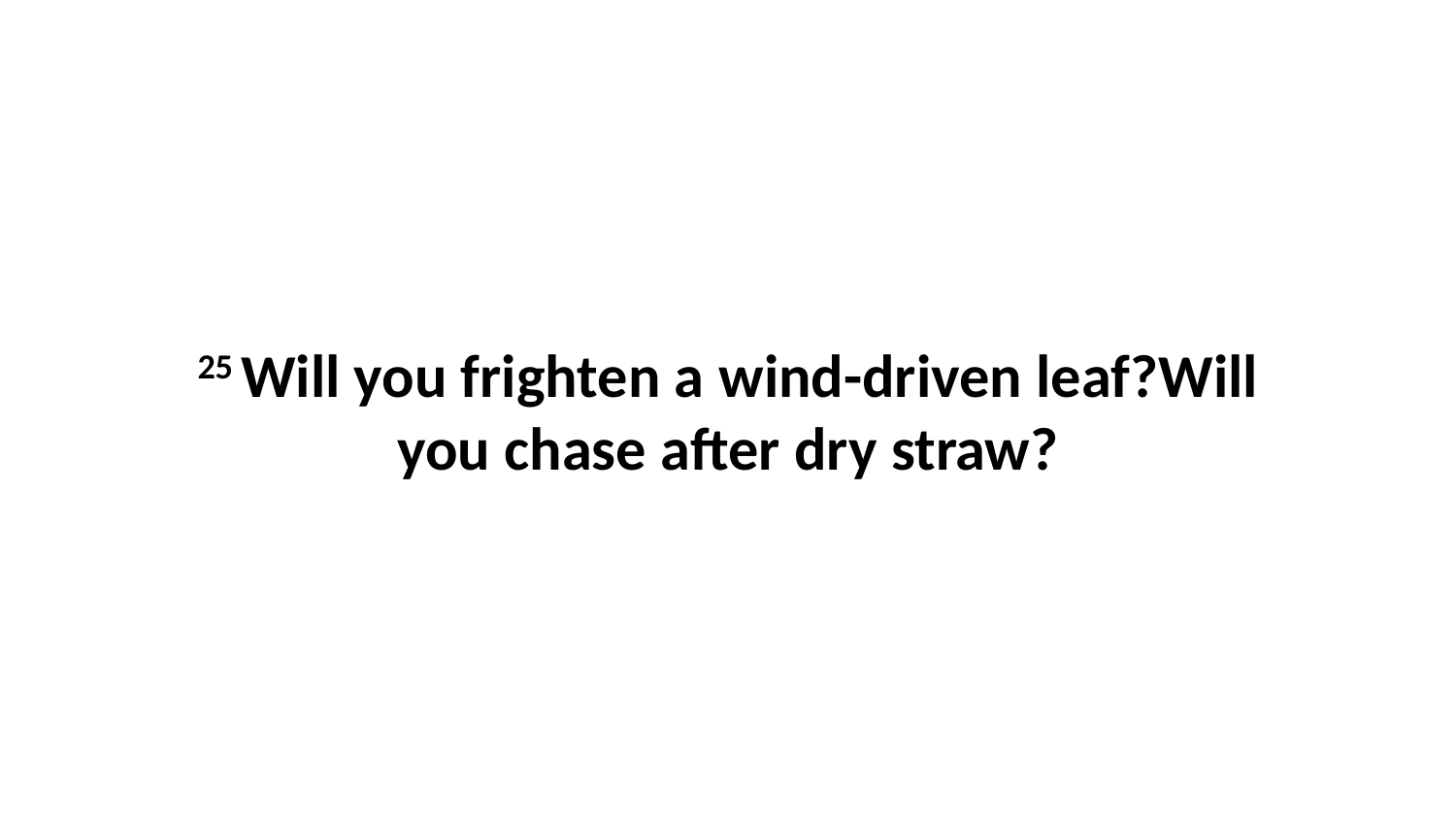

25 Will you frighten a wind-driven leaf?Will you chase after dry straw?